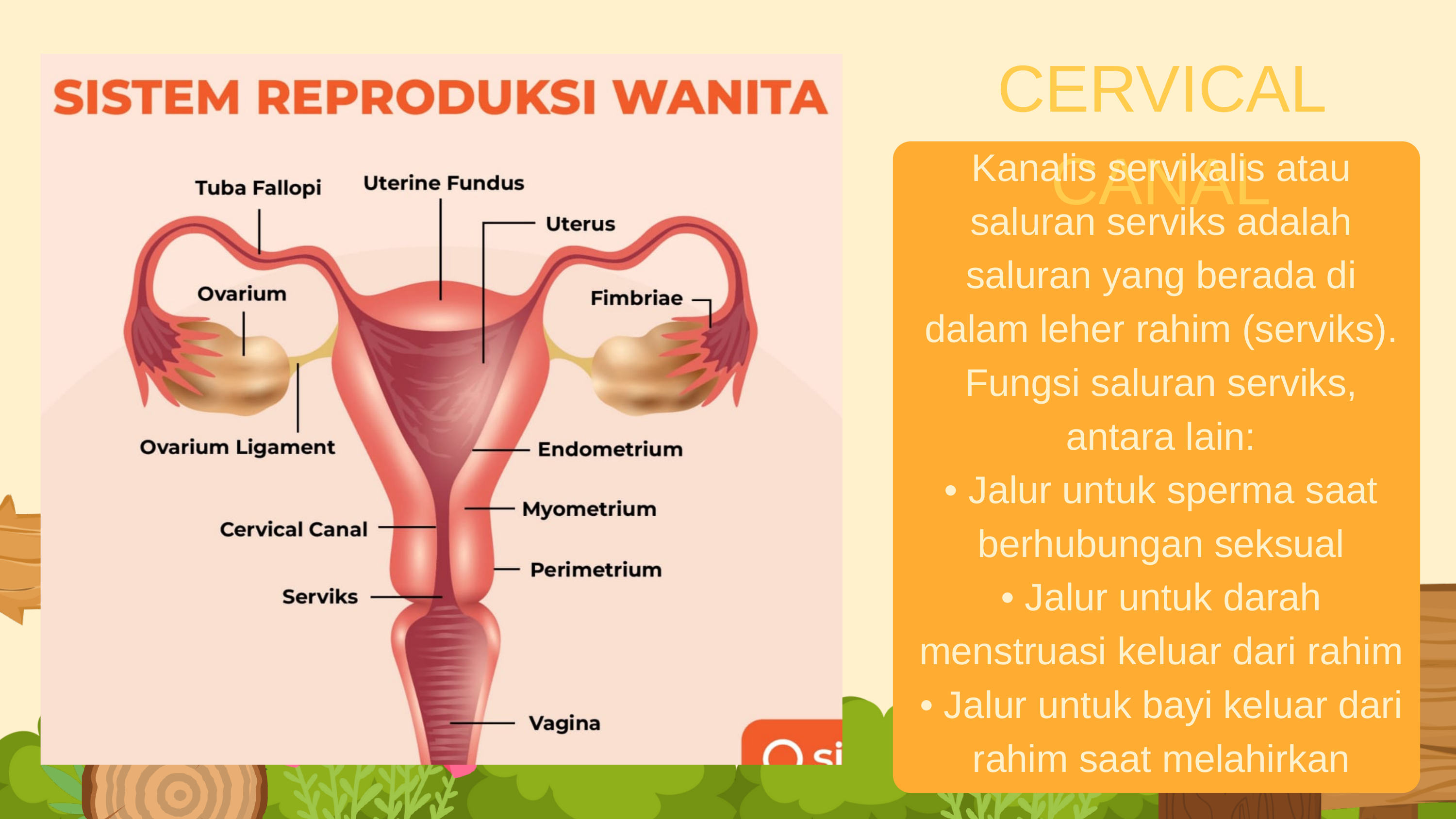

CERVICAL CANAL

Kanalis servikalis atau saluran serviks adalah saluran yang berada di dalam leher rahim (serviks). Fungsi saluran serviks, antara lain:
• Jalur untuk sperma saat berhubungan seksual
• Jalur untuk darah menstruasi keluar dari rahim
• Jalur untuk bayi keluar dari rahim saat melahirkan